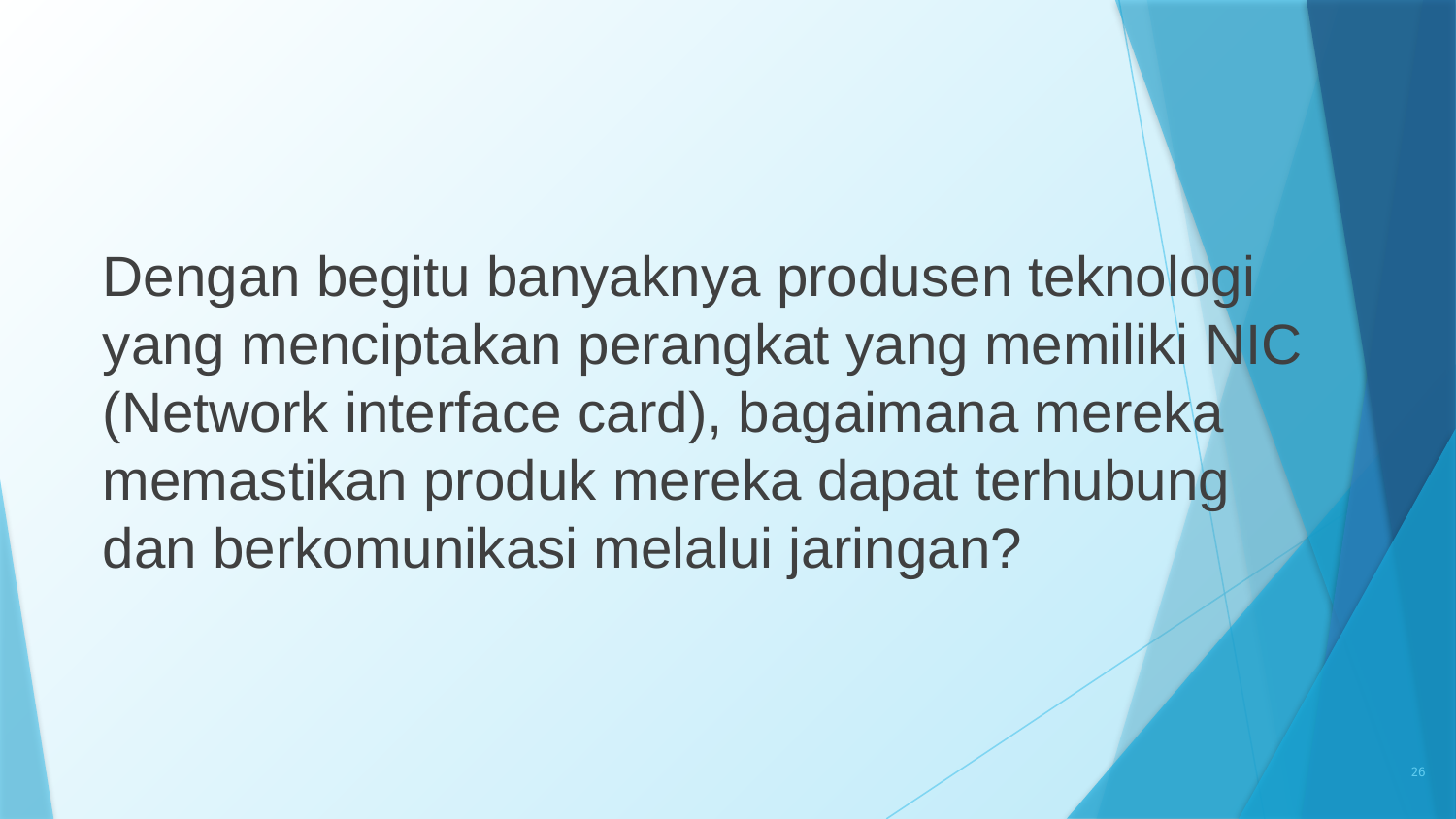

Dengan begitu banyaknya produsen teknologi yang menciptakan perangkat yang memiliki NIC (Network interface card), bagaimana mereka memastikan produk mereka dapat terhubung dan berkomunikasi melalui jaringan?
26